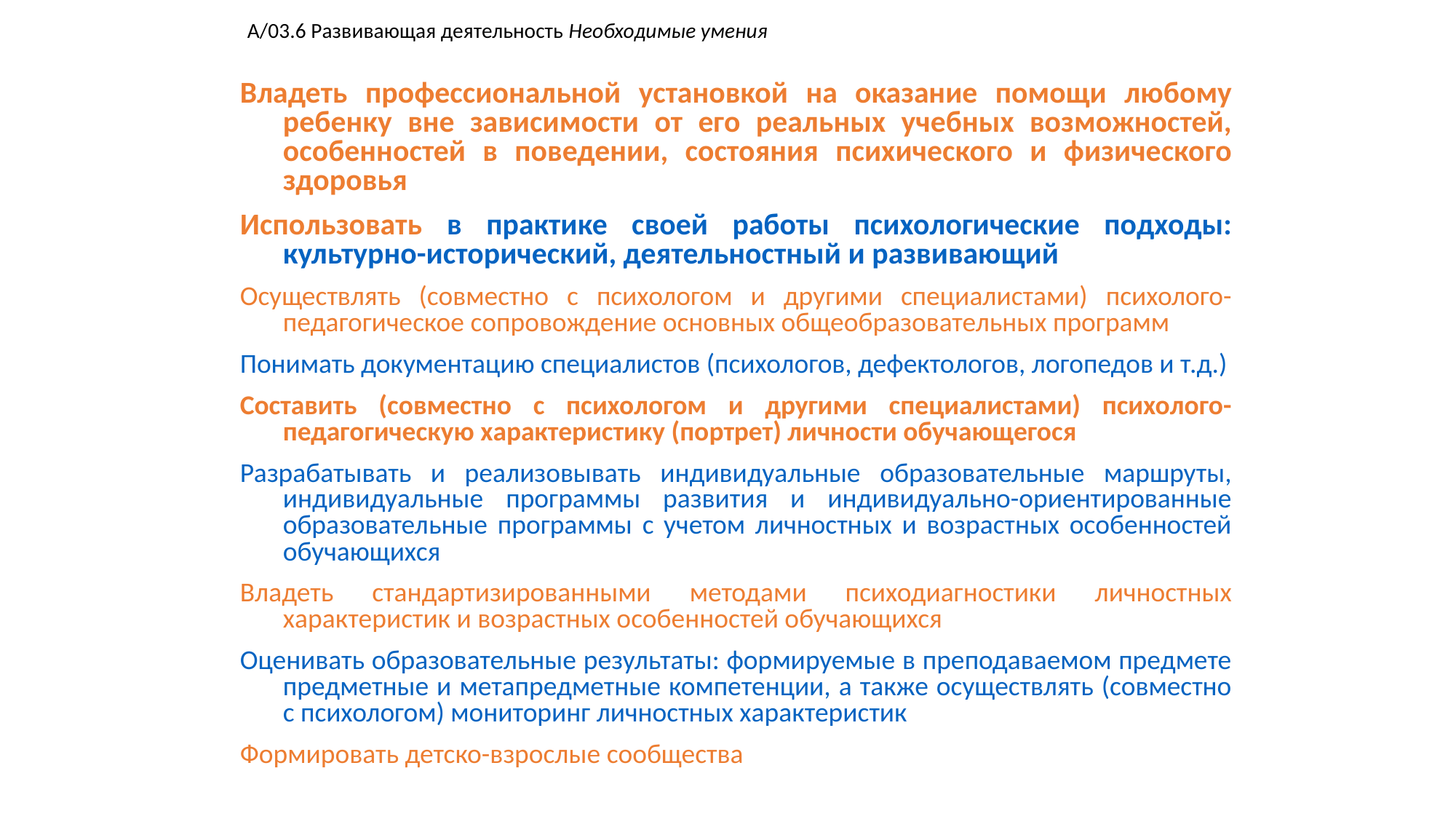

# A/03.6 Развивающая деятельность Необходимые умения
Владеть профессиональной установкой на оказание помощи любому ребенку вне зависимости от его реальных учебных возможностей, особенностей в поведении, состояния психического и физического здоровья
Использовать в практике своей работы психологические подходы: культурно-исторический, деятельностный и развивающий
Осуществлять (совместно с психологом и другими специалистами) психолого-педагогическое сопровождение основных общеобразовательных программ
Понимать документацию специалистов (психологов, дефектологов, логопедов и т.д.)
Составить (совместно с психологом и другими специалистами) психолого-педагогическую характеристику (портрет) личности обучающегося
Разрабатывать и реализовывать индивидуальные образовательные маршруты, индивидуальные программы развития и индивидуально-ориентированные образовательные программы с учетом личностных и возрастных особенностей обучающихся
Владеть стандартизированными методами психодиагностики личностных характеристик и возрастных особенностей обучающихся
Оценивать образовательные результаты: формируемые в преподаваемом предмете предметные и метапредметные компетенции, а также осуществлять (совместно с психологом) мониторинг личностных характеристик
Формировать детско-взрослые сообщества